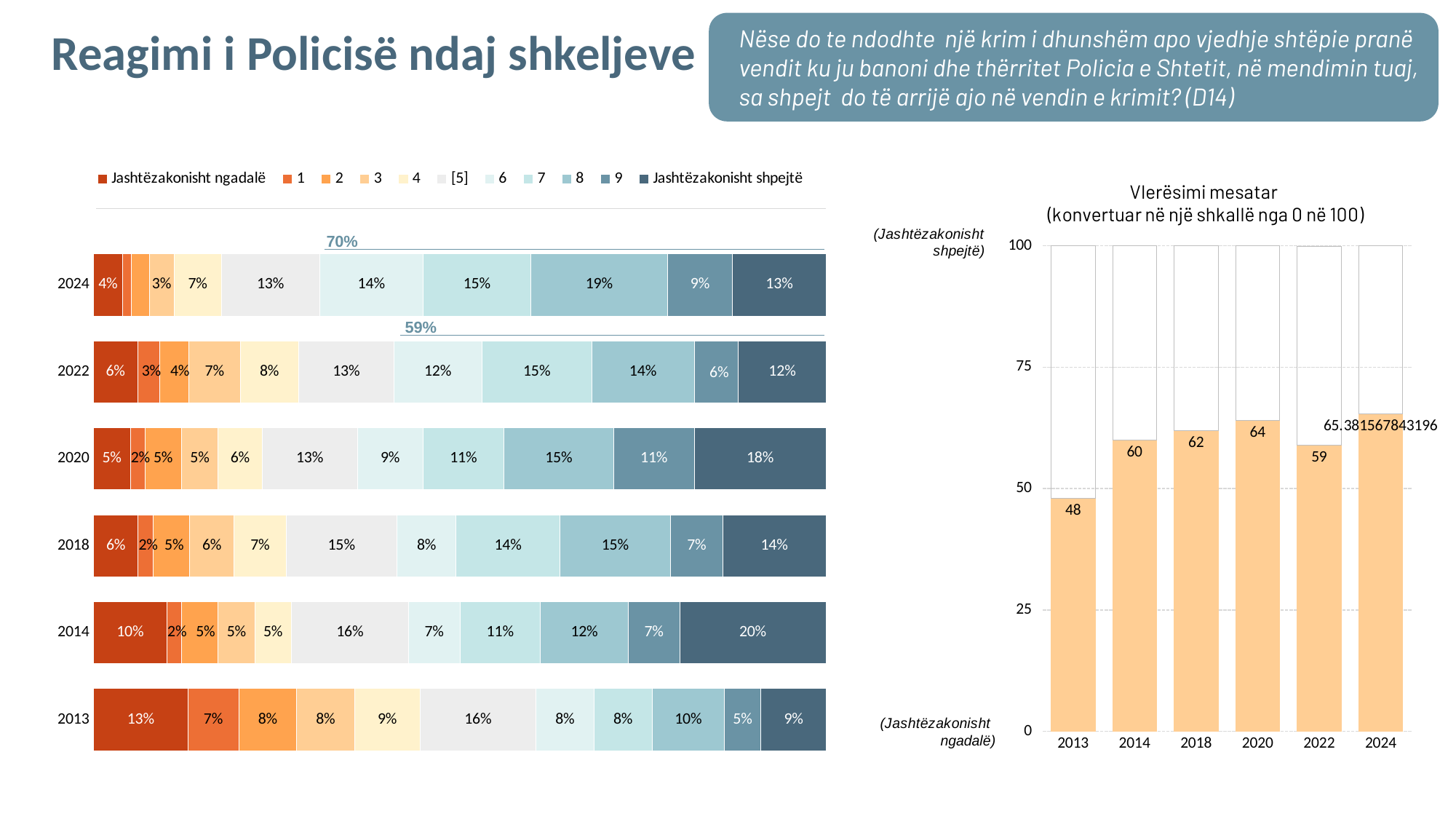

# Reagimi i Policisë ndaj shkeljeve
Nëse do te ndodhte  një krim i dhunshëm apo vjedhje shtëpie pranë vendit ku ju banoni dhe thërritet Policia e Shtetit, në mendimin tuaj, sa shpejt  do të arrijë ajo në vendin e krimit? (D14)

### Chart

| Category | Jashtëzakonisht ngadalë | 1 | 2 | 3 | 4 | [5] | 6 | 7 | 8 | 9 | Jashtëzakonisht shpejtë |
|---|---|---|---|---|---|---|---|---|---|---|---|
| 2013 | 0.13 | 0.07 | 0.08 | 0.08 | 0.09 | 0.16 | 0.08 | 0.08 | 0.1 | 0.05 | 0.09 |
| 2014 | 0.1 | 0.02 | 0.05 | 0.05 | 0.05 | 0.16 | 0.07 | 0.11 | 0.12 | 0.07 | 0.2 |
| 2018 | 0.06 | 0.02 | 0.05 | 0.06 | 0.07 | 0.15 | 0.08 | 0.14 | 0.15 | 0.07 | 0.14 |
| 2020 | 0.05 | 0.02 | 0.05 | 0.05 | 0.06 | 0.13 | 0.09 | 0.11 | 0.15 | 0.11 | 0.18 |
| 2022 | 0.06 | 0.03 | 0.04 | 0.07 | 0.08 | 0.13 | 0.12 | 0.15 | 0.14 | 0.06 | 0.12 |
| 2024 | 0.03958075740032401 | 0.011355601461863162 | 0.025323228335488925 | 0.03328658682385736 | 0.06513524579897664 | 0.13358650896146068 | 0.14176694631949108 | 0.1466130026870716 | 0.18701149384132704 | 0.08856949344647612 | 0.12777113492366324 |

### Chart: Vlerësimi mesatar
(konvertuar në një shkallë nga 0 në 100)

| Category | Very successful | Very unsuccessful |
|---|---|---|
| 2013 | 48.0 | 52.0 |
| 2014 | 60.0 | 40.0 |
| 2018 | 62.0 | 38.0 |
| 2020 | 64.0 | 36.0 |
| 2022 | 59.0 | 40.89579525 |
| 2024 | 65.38156784319595 | 34.61843215680405 |
70%
59%